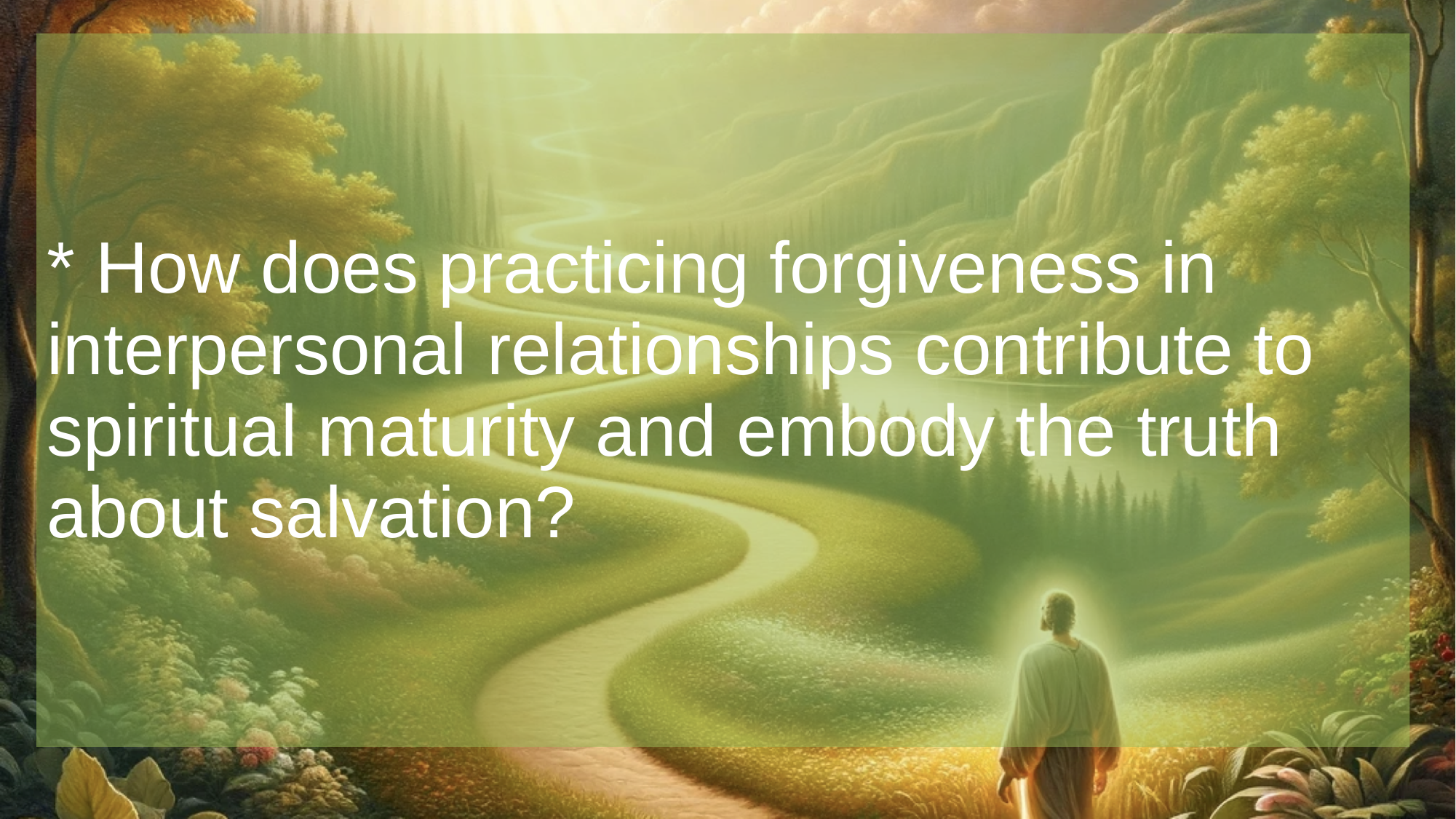

# * How does practicing forgiveness in interpersonal relationships contribute to spiritual maturity and embody the truth about salvation?